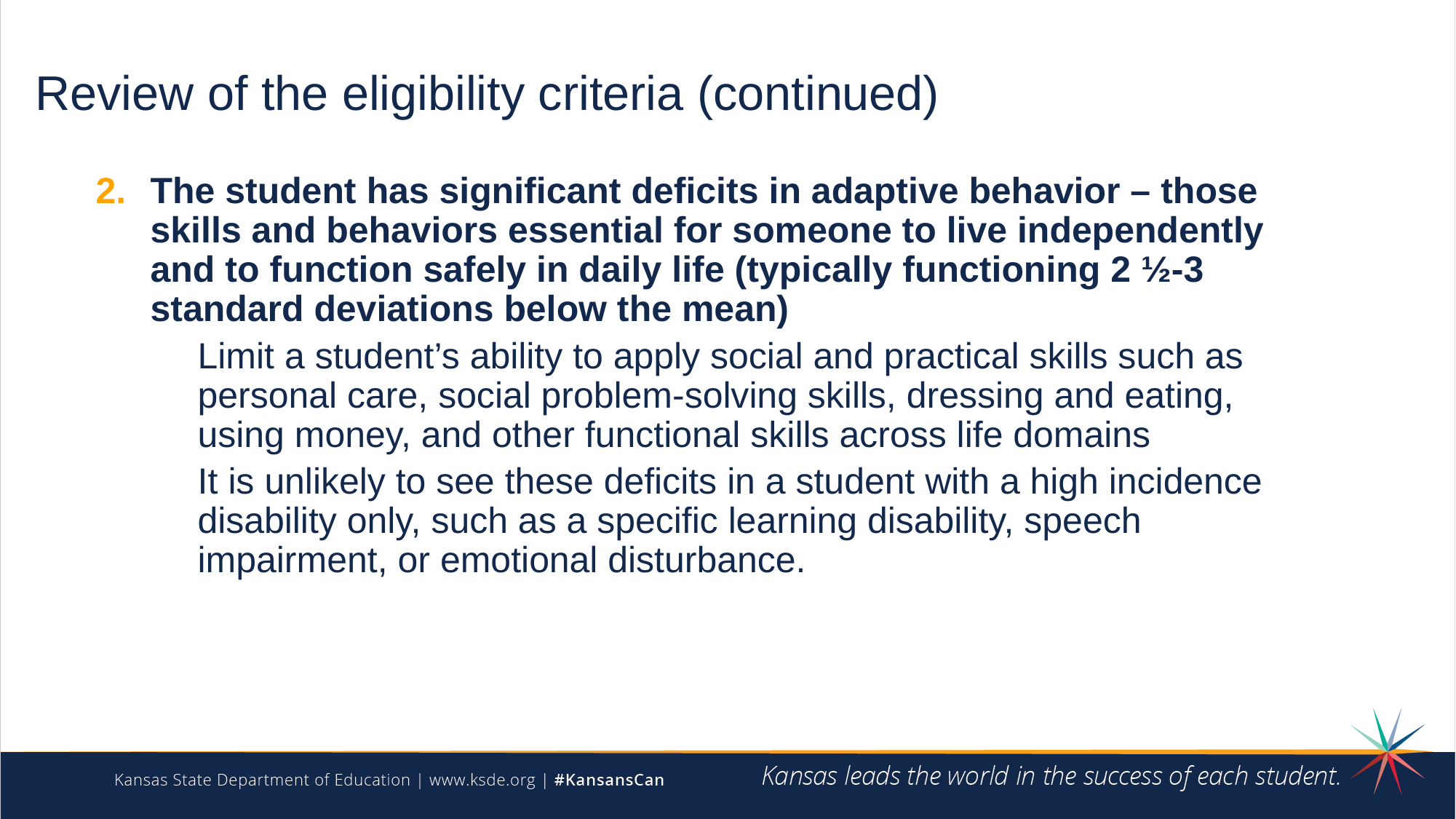

# Review of the eligibility criteria (continued)
The student has significant deficits in adaptive behavior – those skills and behaviors essential for someone to live independently and to function safely in daily life (typically functioning 2 ½-3 standard deviations below the mean)
Limit a student’s ability to apply social and practical skills such as personal care, social problem-solving skills, dressing and eating, using money, and other functional skills across life domains
It is unlikely to see these deficits in a student with a high incidence disability only, such as a specific learning disability, speech impairment, or emotional disturbance.